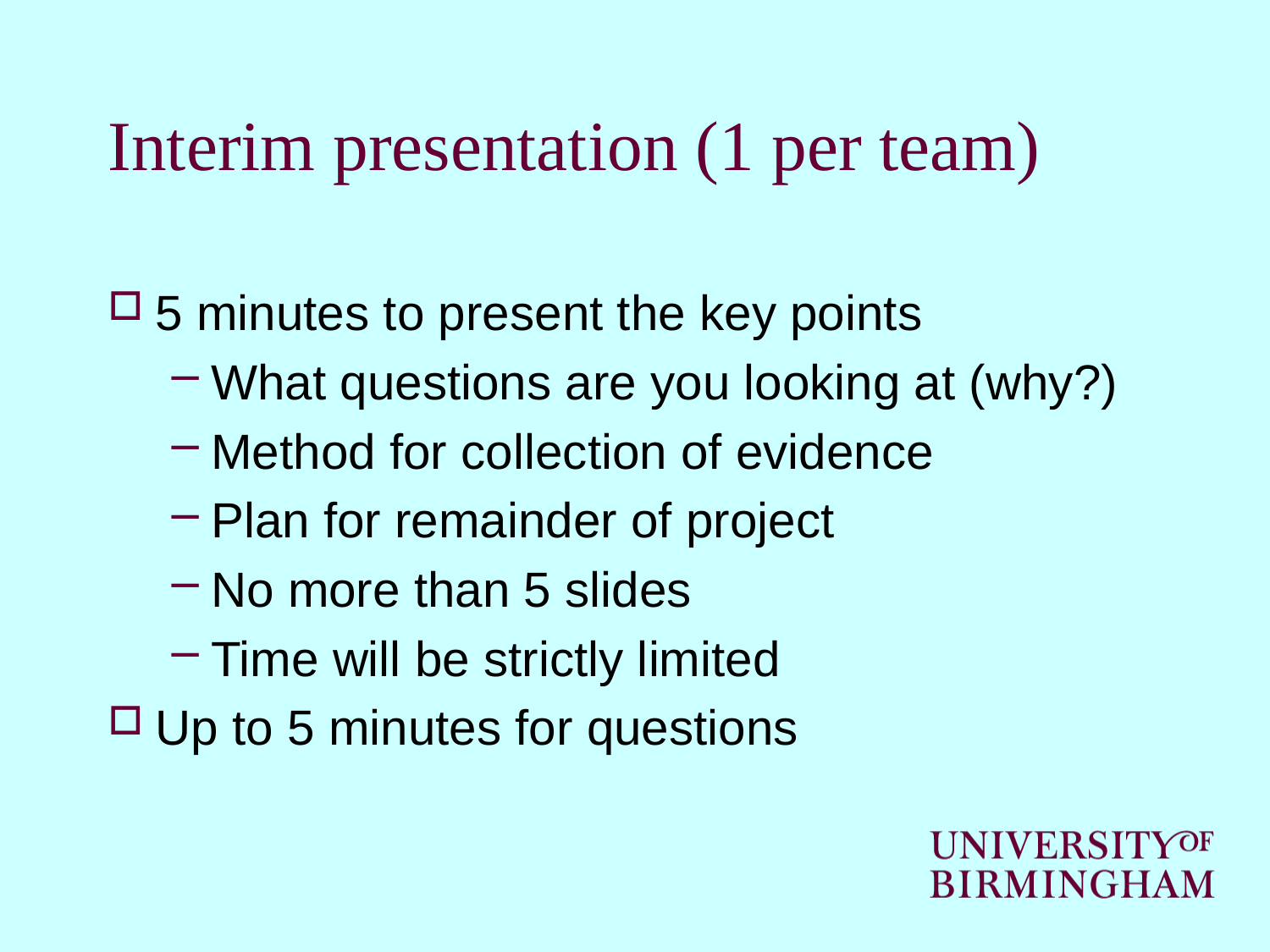

# Interim presentation (1 per team)
5 minutes to present the key points
What questions are you looking at (why?)
Method for collection of evidence
Plan for remainder of project
No more than 5 slides
Time will be strictly limited
Up to 5 minutes for questions